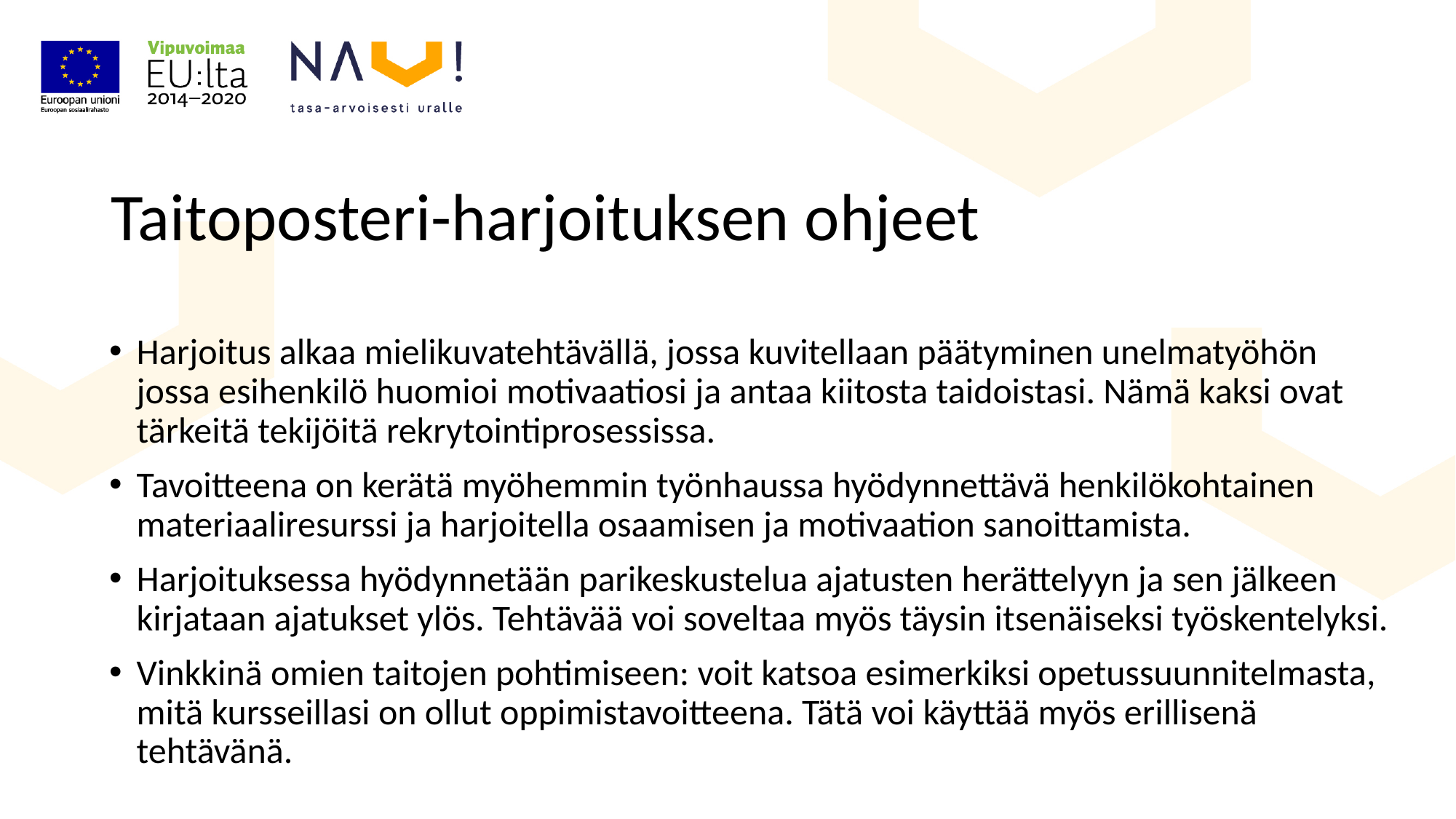

# Taitoposteri-harjoituksen ohjeet
Harjoitus alkaa mielikuvatehtävällä, jossa kuvitellaan päätyminen unelmatyöhön jossa esihenkilö huomioi motivaatiosi ja antaa kiitosta taidoistasi. Nämä kaksi ovat tärkeitä tekijöitä rekrytointiprosessissa.
Tavoitteena on kerätä myöhemmin työnhaussa hyödynnettävä henkilökohtainen materiaaliresurssi ja harjoitella osaamisen ja motivaation sanoittamista.
Harjoituksessa hyödynnetään parikeskustelua ajatusten herättelyyn ja sen jälkeen kirjataan ajatukset ylös. Tehtävää voi soveltaa myös täysin itsenäiseksi työskentelyksi.
Vinkkinä omien taitojen pohtimiseen: voit katsoa esimerkiksi opetussuunnitelmasta, mitä kursseillasi on ollut oppimistavoitteena. Tätä voi käyttää myös erillisenä tehtävänä.